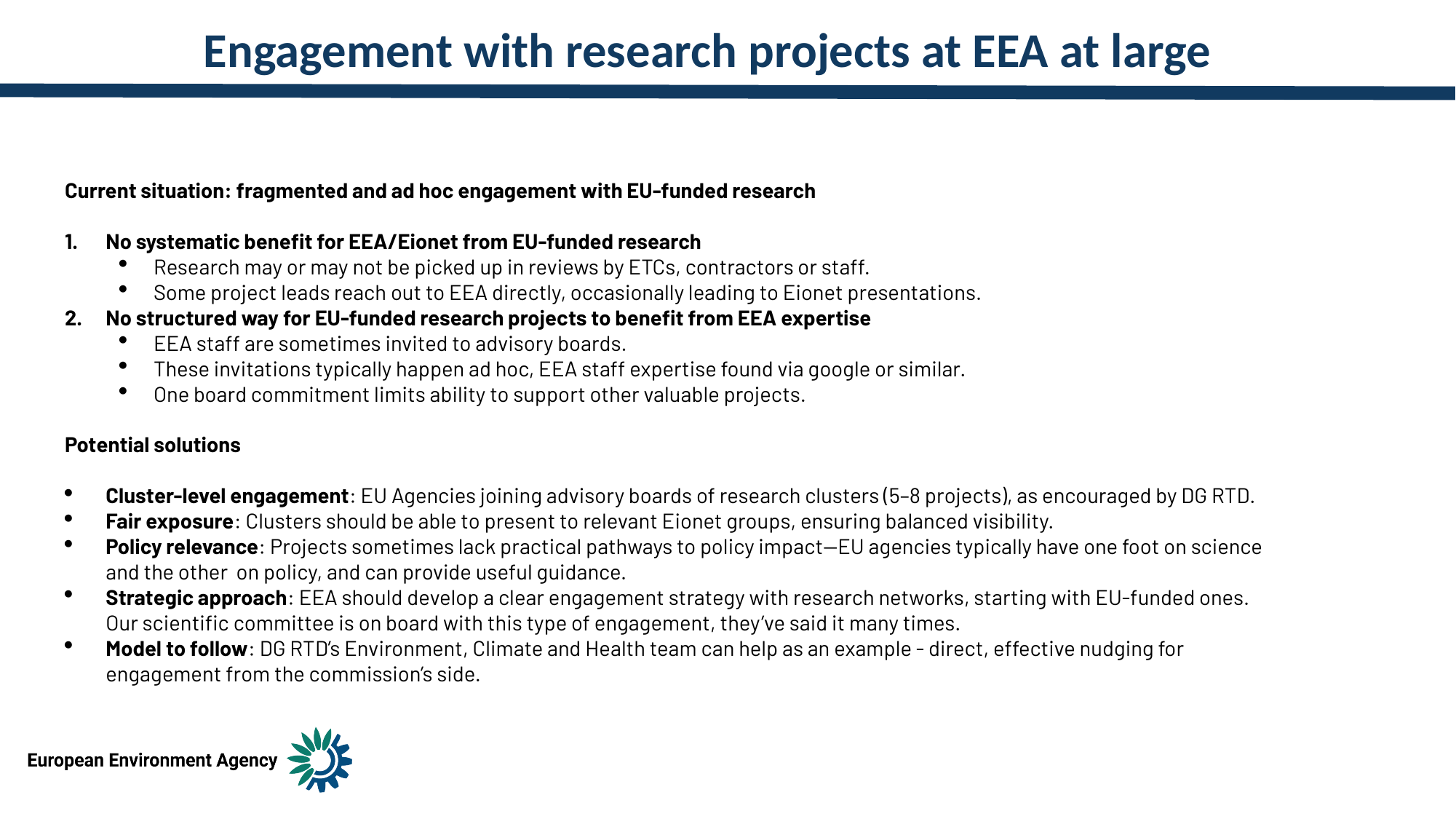

Engagement with research projects at EEA at large
Current situation: fragmented and ad hoc engagement with EU-funded research

No systematic benefit for EEA/Eionet from EU-funded research
Research may or may not be picked up in reviews by ETCs, contractors or staff.
Some project leads reach out to EEA directly, occasionally leading to Eionet presentations.
No structured way for EU-funded research projects to benefit from EEA expertise
EEA staff are sometimes invited to advisory boards.
These invitations typically happen ad hoc, EEA staff expertise found via google or similar.
One board commitment limits ability to support other valuable projects.

Potential solutions

Cluster-level engagement: EU Agencies joining advisory boards of research clusters (5–8 projects), as encouraged by DG RTD.
Fair exposure: Clusters should be able to present to relevant Eionet groups, ensuring balanced visibility.
Policy relevance: Projects sometimes lack practical pathways to policy impact—EU agencies typically have one foot on science and the other  on policy, and can provide useful guidance.
Strategic approach: EEA should develop a clear engagement strategy with research networks, starting with EU-funded ones. Our scientific committee is on board with this type of engagement, they’ve said it many times.
Model to follow: DG RTD’s Environment, Climate and Health team can help as an example - direct, effective nudging for engagement from the commission’s side.